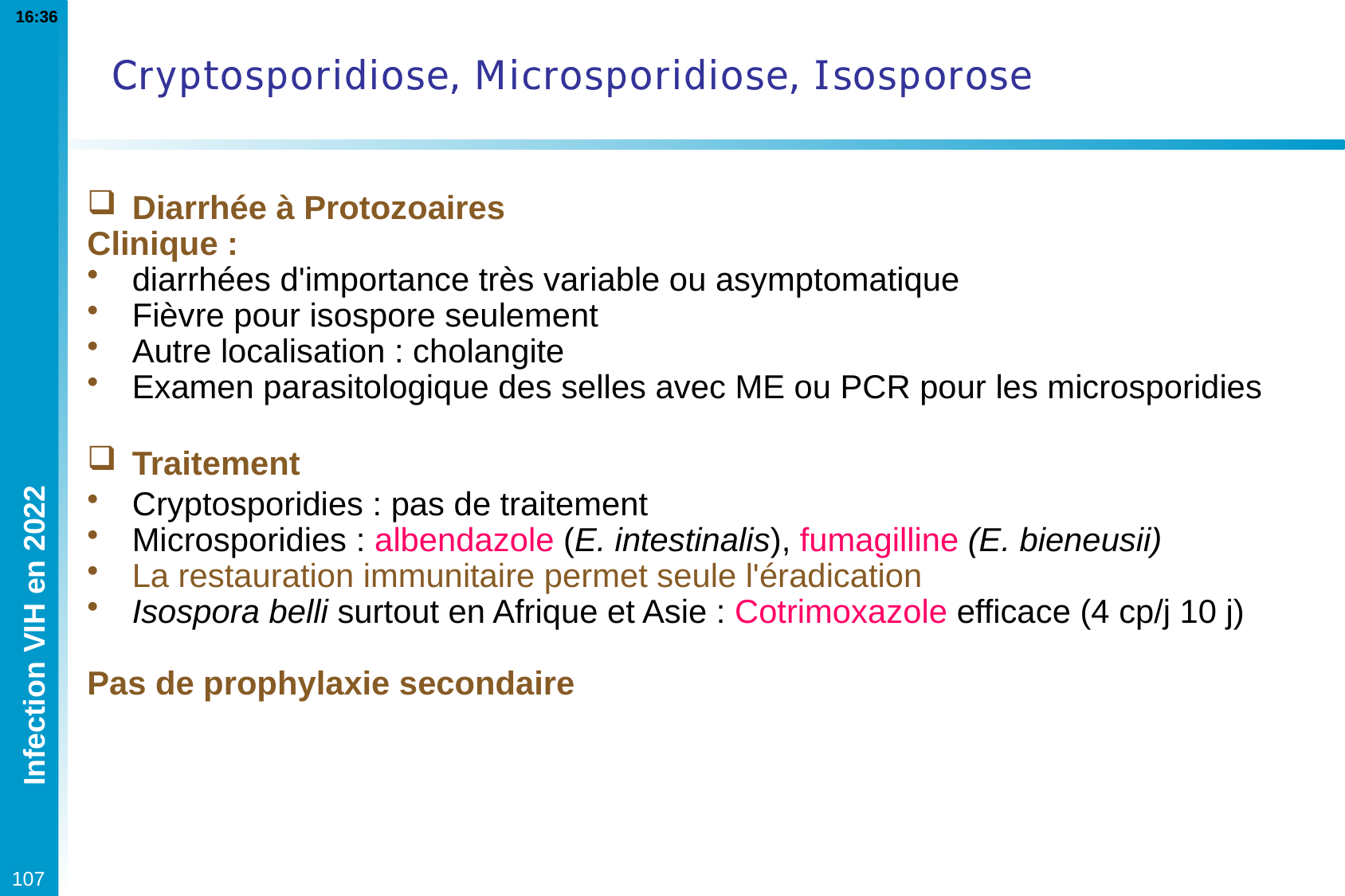

# Cryptosporidiose, Microsporidiose, Isosporose
Diarrhée à Protozoaires
Clinique :
diarrhées d'importance très variable ou asymptomatique
Fièvre pour isospore seulement
Autre localisation : cholangite
Examen parasitologique des selles avec ME ou PCR pour les microsporidies

Traitement
Cryptosporidies : pas de traitement
Microsporidies : albendazole (E. intestinalis), fumagilline (E. bieneusii)
La restauration immunitaire permet seule l'éradication
Isospora belli surtout en Afrique et Asie : Cotrimoxazole efficace (4 cp/j 10 j)

Pas de prophylaxie secondaire